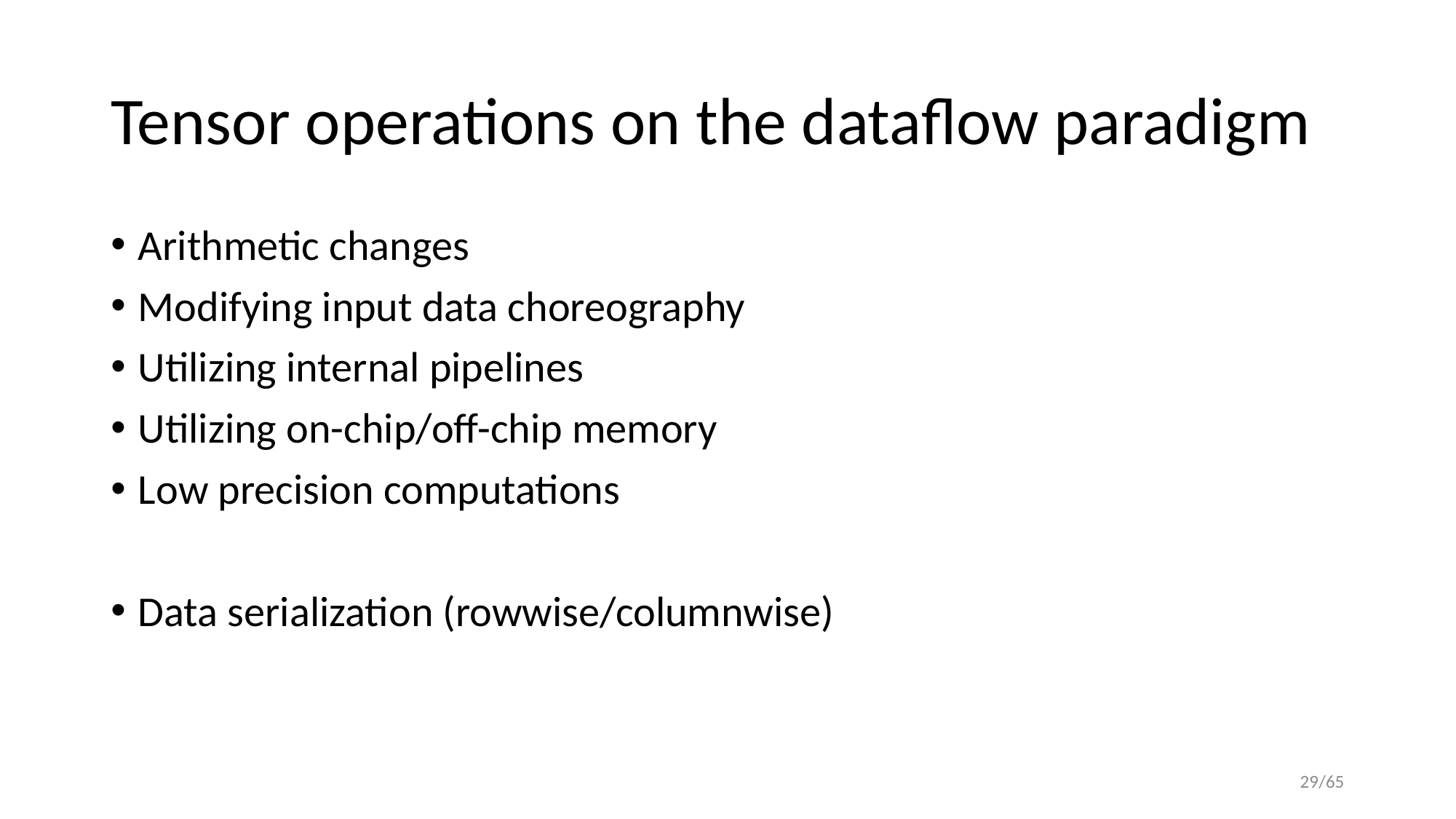

# Tensor operations on the dataflow paradigm
Arithmetic changes
Modifying input data choreography
Utilizing internal pipelines
Utilizing on-chip/off-chip memory
Low precision computations

Data serialization (rowwise/columnwise)
29